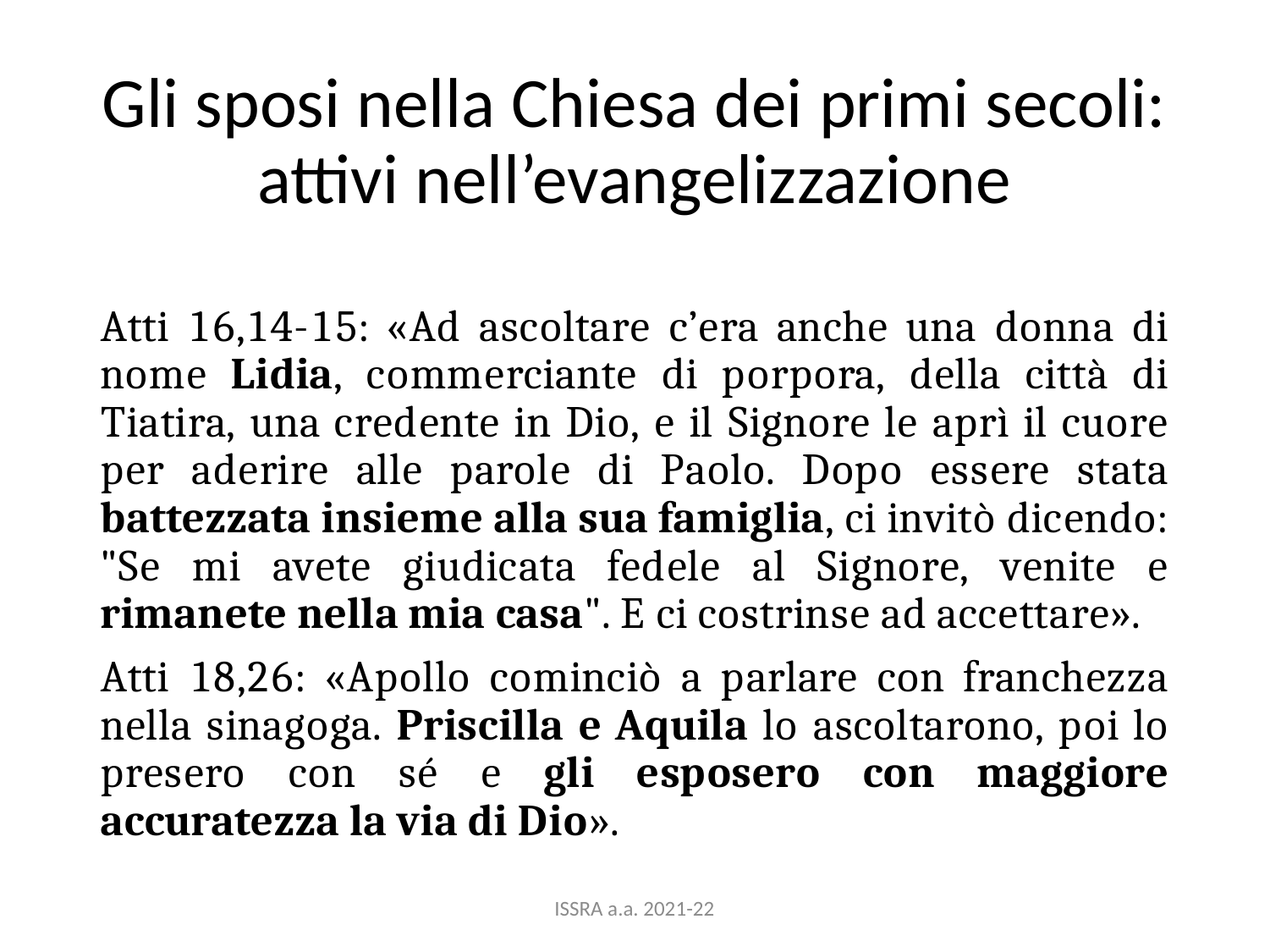

# Gli sposi nella Chiesa dei primi secoli: attivi nell’evangelizzazione
Atti 16,14-15: «Ad ascoltare c’era anche una donna di nome Lidia, commerciante di porpora, della città di Tiatira, una credente in Dio, e il Signore le aprì il cuore per aderire alle parole di Paolo. Dopo essere stata battezzata insieme alla sua famiglia, ci invitò dicendo: "Se mi avete giudicata fedele al Signore, venite e rimanete nella mia casa". E ci costrinse ad accettare».
Atti 18,26: «Apollo cominciò a parlare con franchezza nella sinagoga. Priscilla e Aquila lo ascoltarono, poi lo presero con sé e gli esposero con maggiore accuratezza la via di Dio».
ISSRA a.a. 2021-22